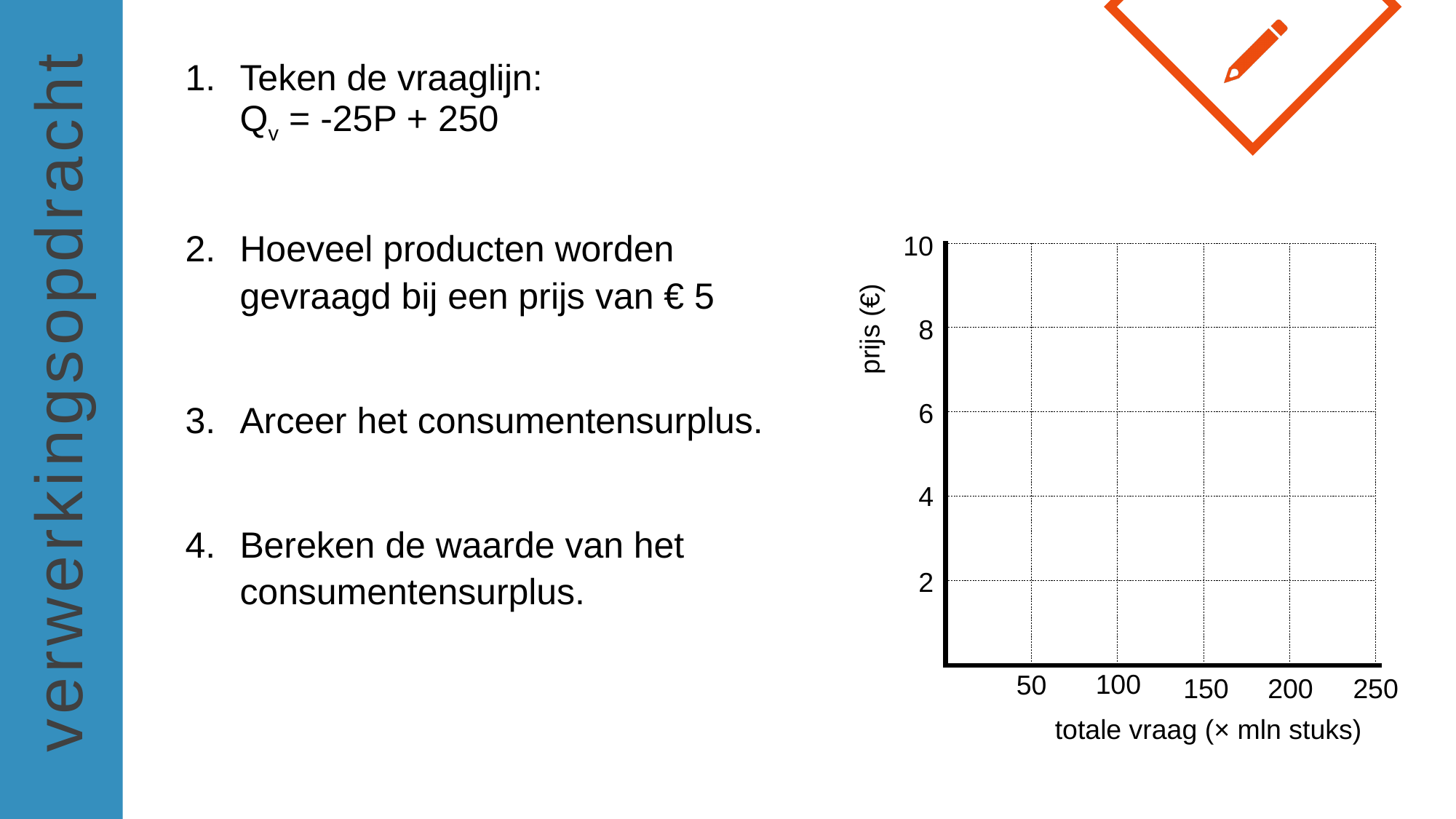

Teken de vraaglijn:
Qv = -25P + 250

Hoeveel producten worden gevraagd bij een prijs van € 5

Arceer het consumentensurplus.

Bereken de waarde van het consumentensurplus.
10
8
prijs (€)
6
4
2
100
50
150
200
250
totale vraag (× mln stuks)